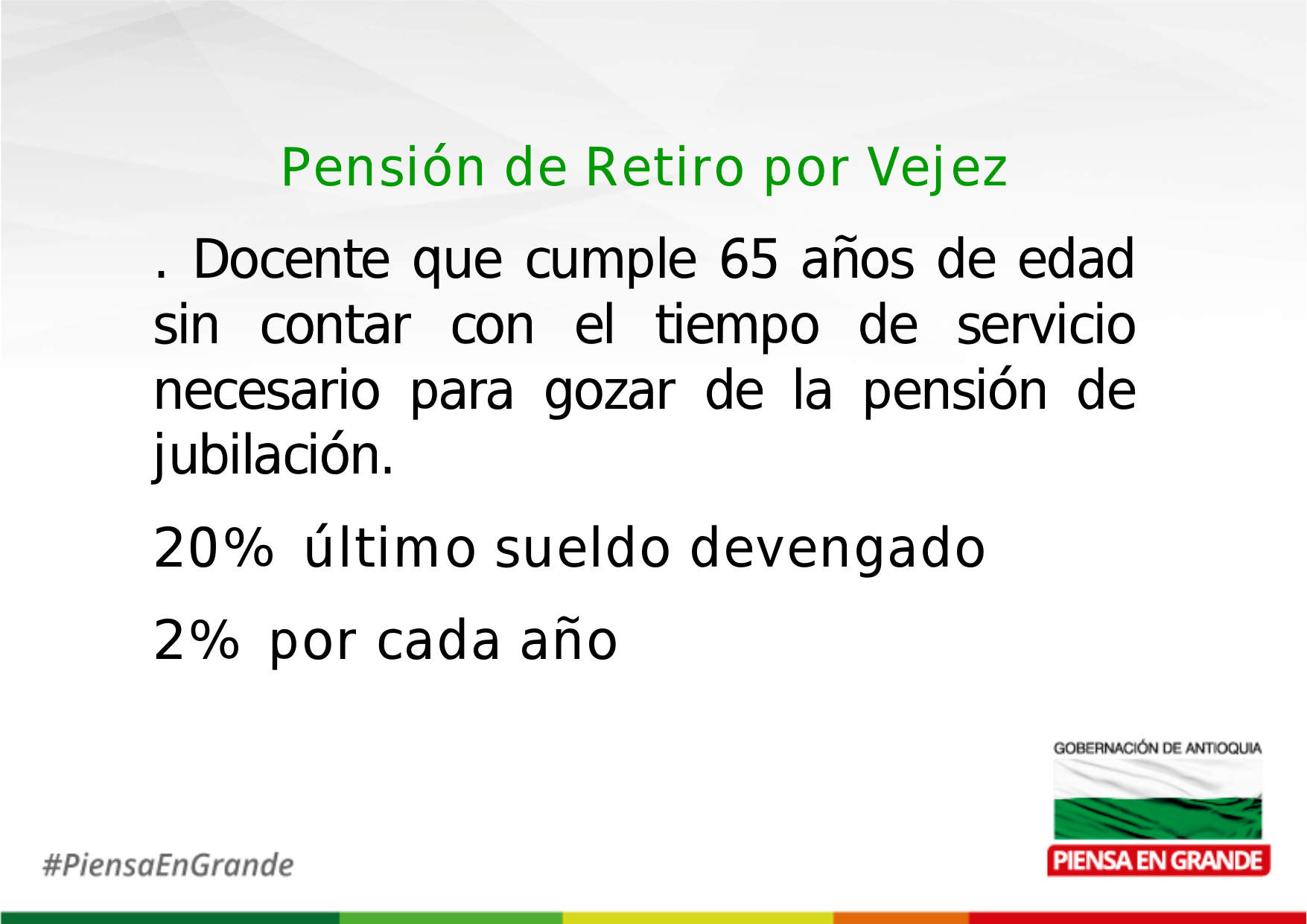

Pensión de Retiro por Vejez
. Docente que cumple 65 años de edad sin contar con el tiempo de servicio necesario para gozar de la pensión de jubilación.
20% último sueldo devengado
2% por cada año